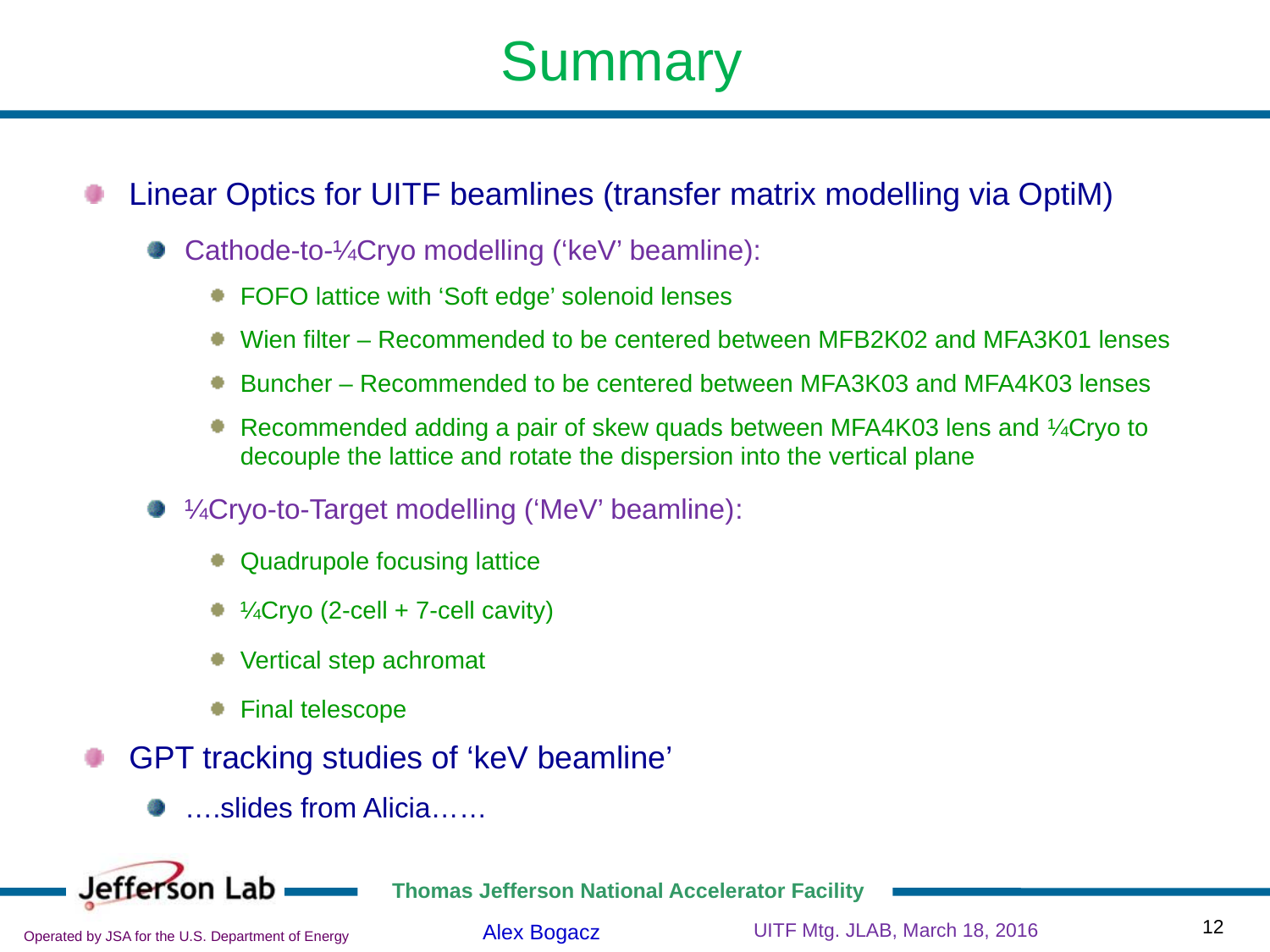

# Summary
Linear Optics for UITF beamlines (transfer matrix modelling via OptiM)
Cathode-to-¼Cryo modelling (‘keV’ beamline):
FOFO lattice with ‘Soft edge’ solenoid lenses
Wien filter – Recommended to be centered between MFB2K02 and MFA3K01 lenses
Buncher – Recommended to be centered between MFA3K03 and MFA4K03 lenses
Recommended adding a pair of skew quads between MFA4K03 lens and ¼Cryo to decouple the lattice and rotate the dispersion into the vertical plane
¼Cryo-to-Target modelling (‘MeV’ beamline):
Quadrupole focusing lattice
¼Cryo (2-cell + 7-cell cavity)
Vertical step achromat
Final telescope
GPT tracking studies of ‘keV beamline’
….slides from Alicia……

UITF Mtg. JLAB, March 18, 2016